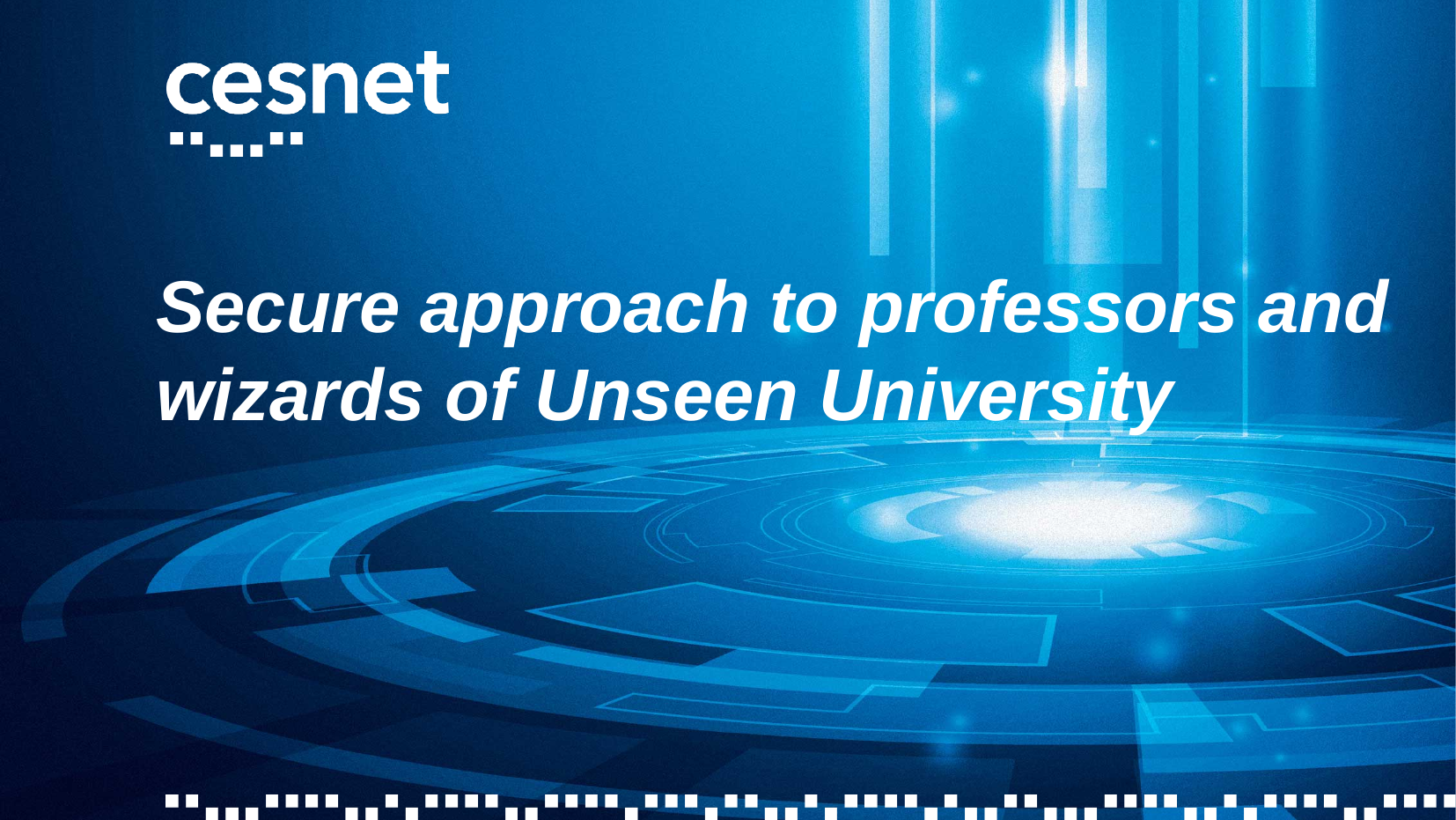

Secure approach to professors and wizards of Unseen University